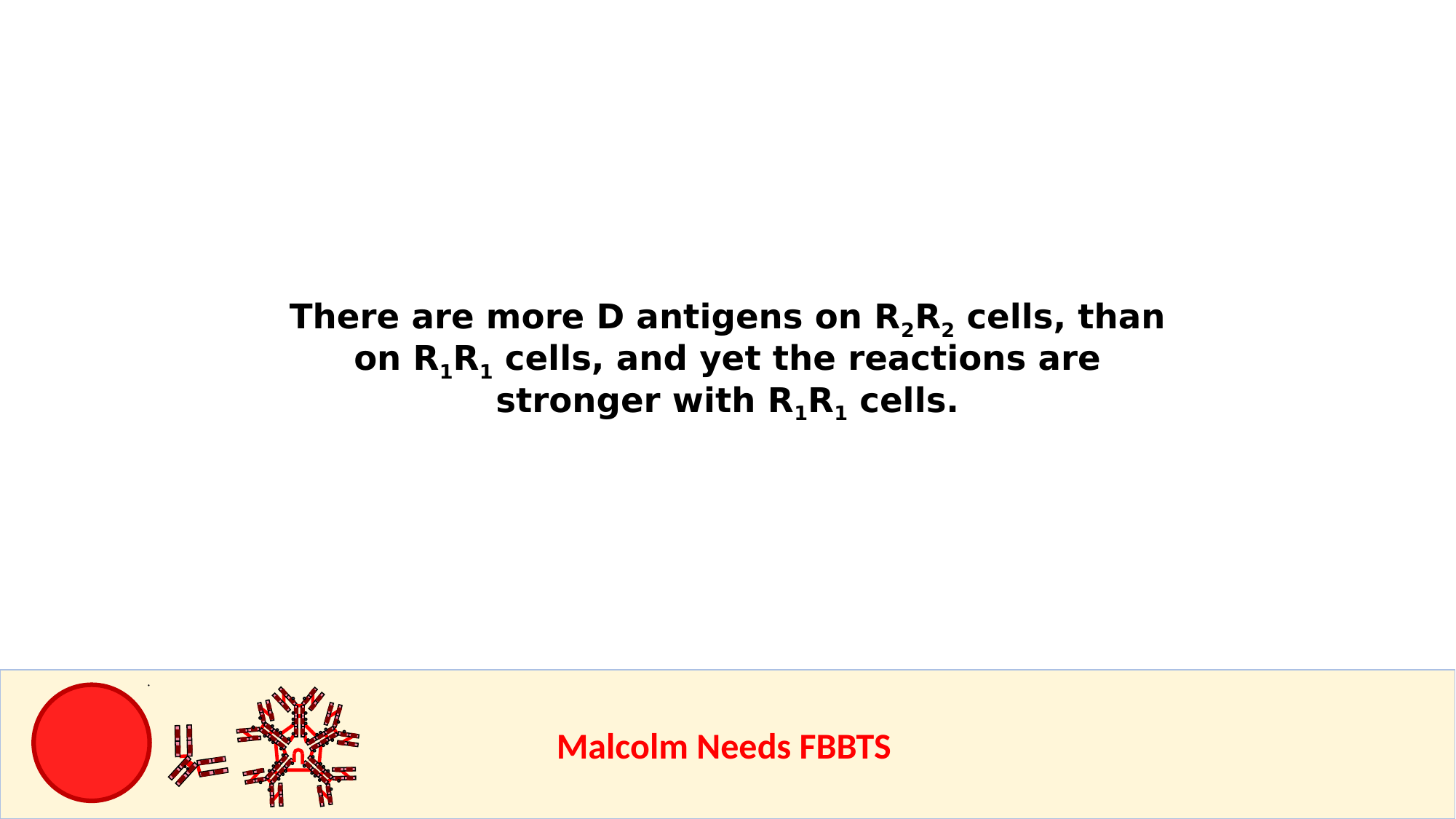

There are more D antigens on R2R2 cells, than on R1R1 cells, and yet the reactions are stronger with R1R1 cells.
					Malcolm Needs FBBTS